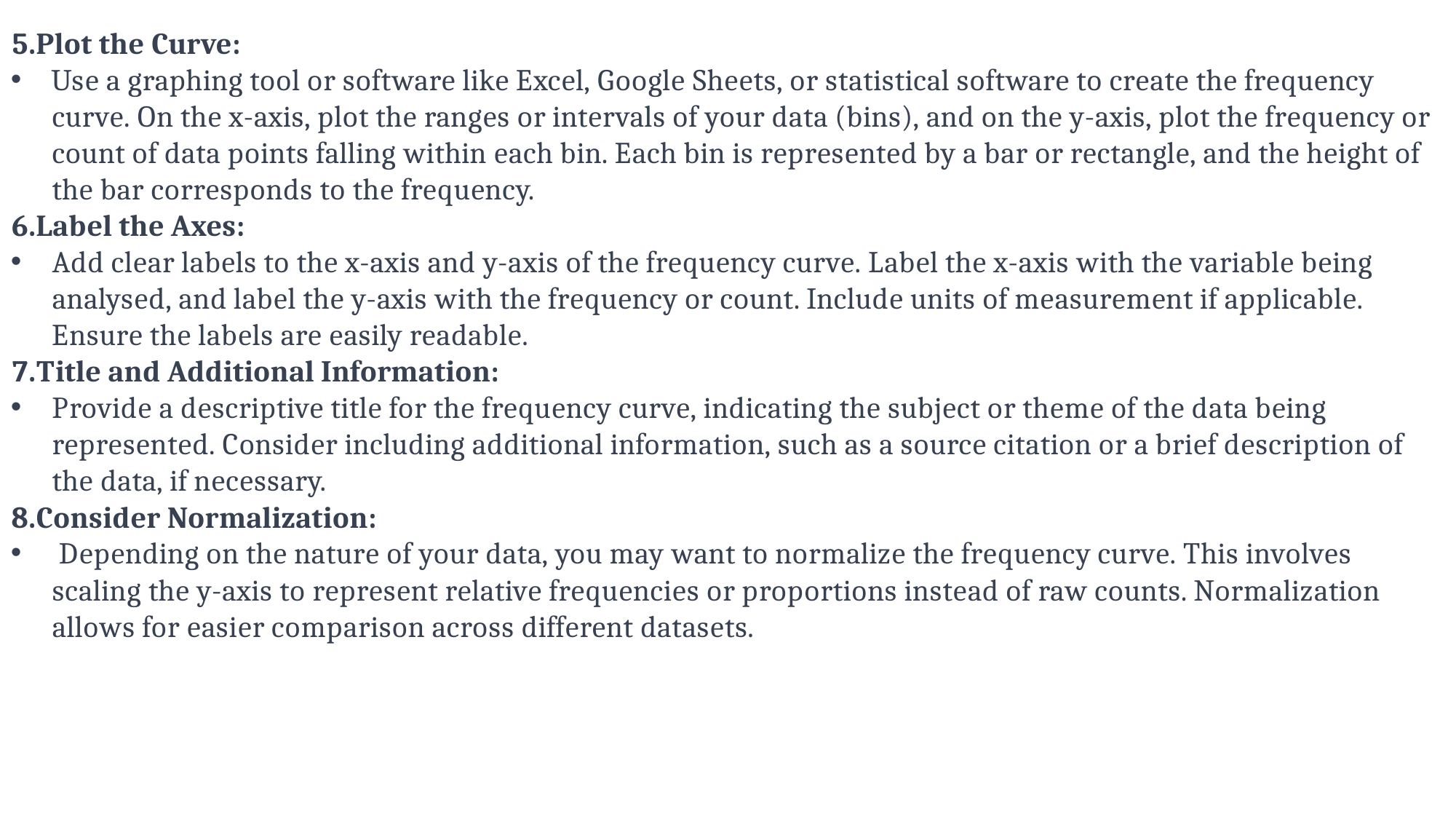

5.Plot the Curve:
Use a graphing tool or software like Excel, Google Sheets, or statistical software to create the frequency curve. On the x-axis, plot the ranges or intervals of your data (bins), and on the y-axis, plot the frequency or count of data points falling within each bin. Each bin is represented by a bar or rectangle, and the height of the bar corresponds to the frequency.
6.Label the Axes:
Add clear labels to the x-axis and y-axis of the frequency curve. Label the x-axis with the variable being analysed, and label the y-axis with the frequency or count. Include units of measurement if applicable. Ensure the labels are easily readable.
7.Title and Additional Information:
Provide a descriptive title for the frequency curve, indicating the subject or theme of the data being represented. Consider including additional information, such as a source citation or a brief description of the data, if necessary.
8.Consider Normalization:
 Depending on the nature of your data, you may want to normalize the frequency curve. This involves scaling the y-axis to represent relative frequencies or proportions instead of raw counts. Normalization allows for easier comparison across different datasets.